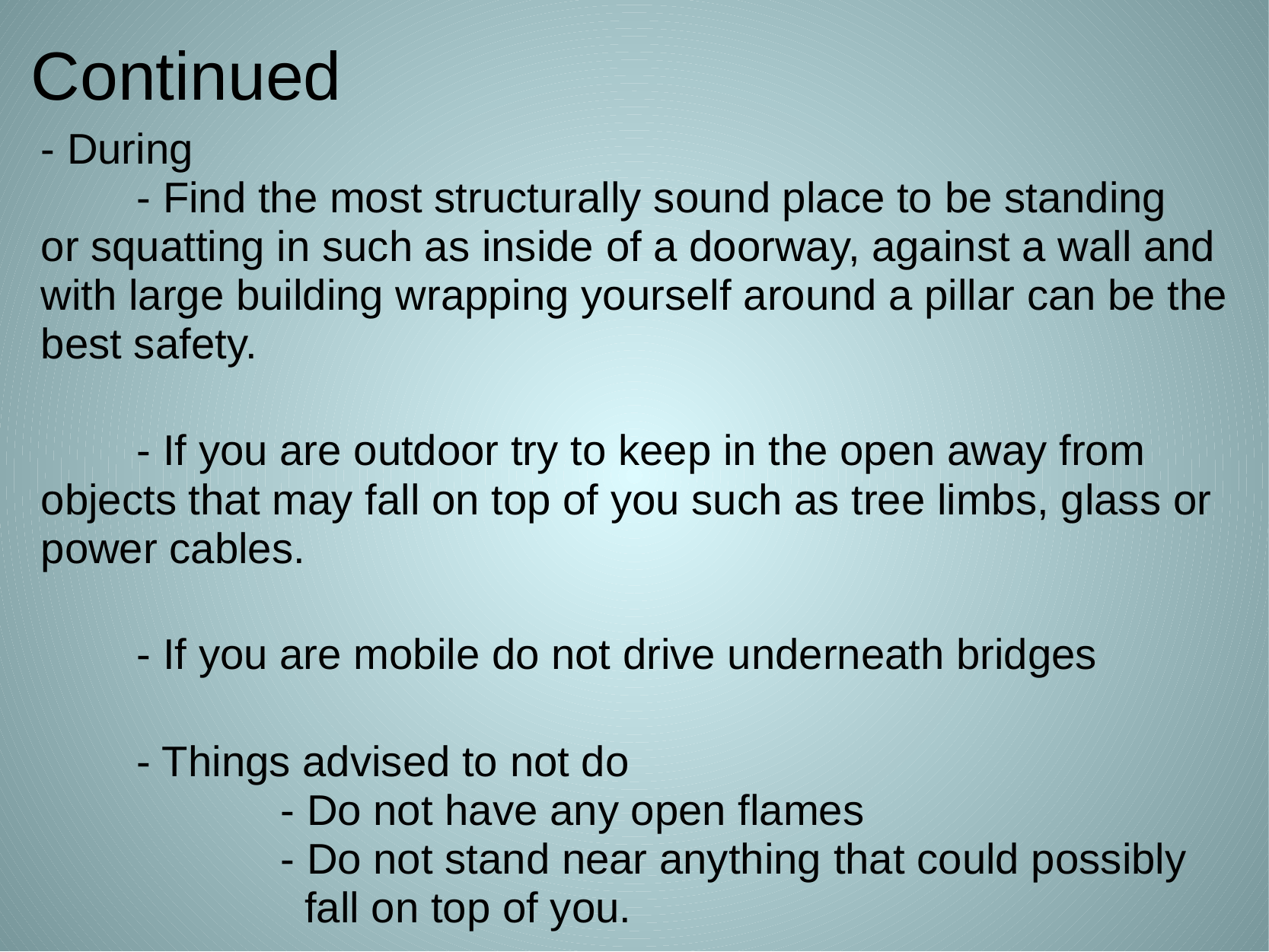

# Continued
- During
        - Find the most structurally sound place to be standing or squatting in such as inside of a doorway, against a wall and with large building wrapping yourself around a pillar can be the best safety.

        - If you are outdoor try to keep in the open away from objects that may fall on top of you such as tree limbs, glass or power cables.

        - If you are mobile do not drive underneath bridges

        - Things advised to not do
                    - Do not have any open flames
                    - Do not stand near anything that could possibly
                      fall on top of you.